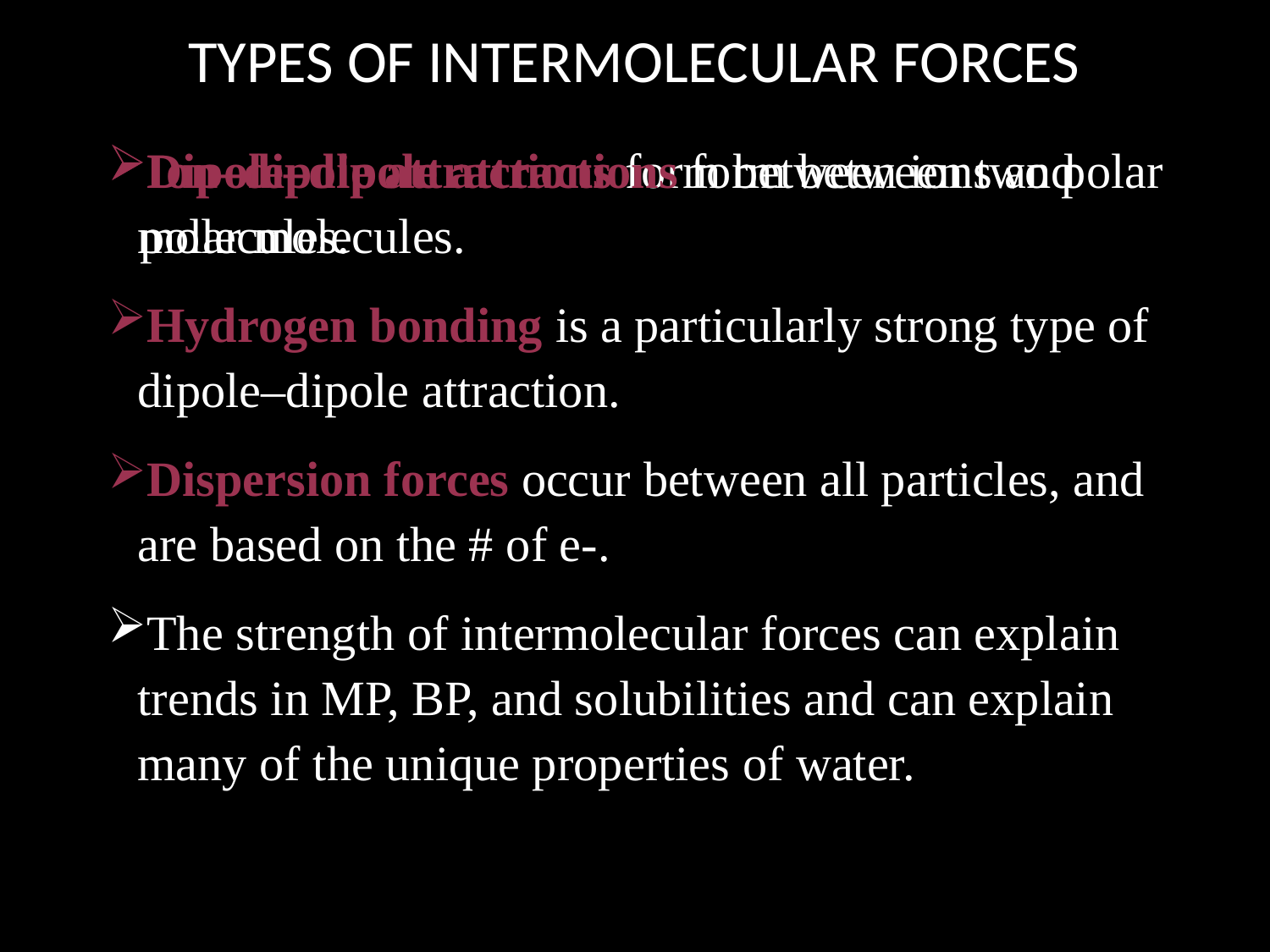

# Types of Intermolecular Forces
Ion–dipole attractions form between ions and polar molecules.
Dipole–dipole attractions form between two polar molecules.
Hydrogen bonding is a particularly strong type of dipole–dipole attraction.
Dispersion forces occur between all particles, and are based on the # of e-.
The strength of intermolecular forces can explain trends in MP, BP, and solubilities and can explain many of the unique properties of water.